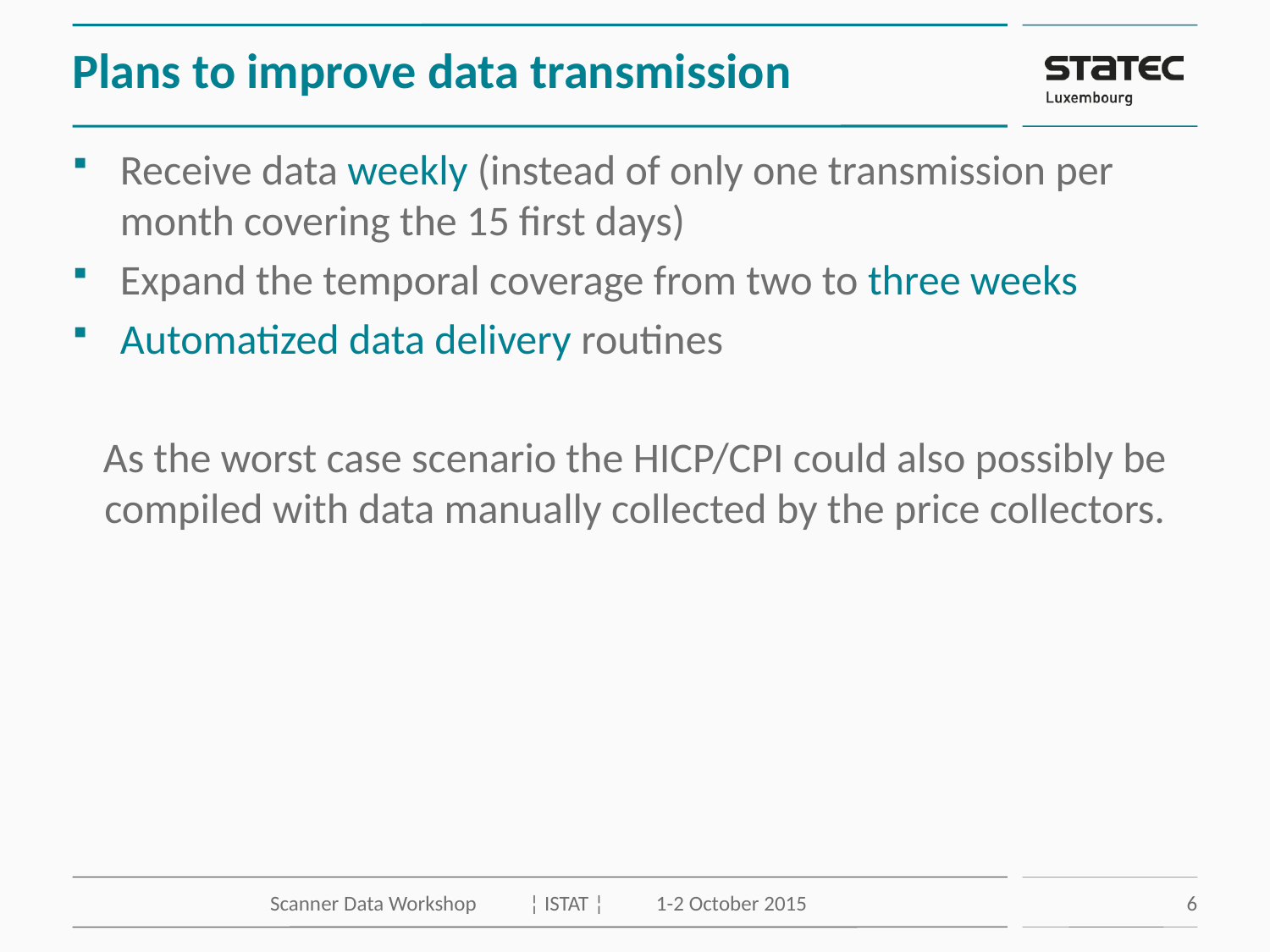

# Plans to improve data transmission
Receive data weekly (instead of only one transmission per month covering the 15 first days)
Expand the temporal coverage from two to three weeks
Automatized data delivery routines

As the worst case scenario the HICP/CPI could also possibly be compiled with data manually collected by the price collectors.

Scanner Data Workshop  	 ¦ ISTAT ¦ 	 1-2 October 2015
6